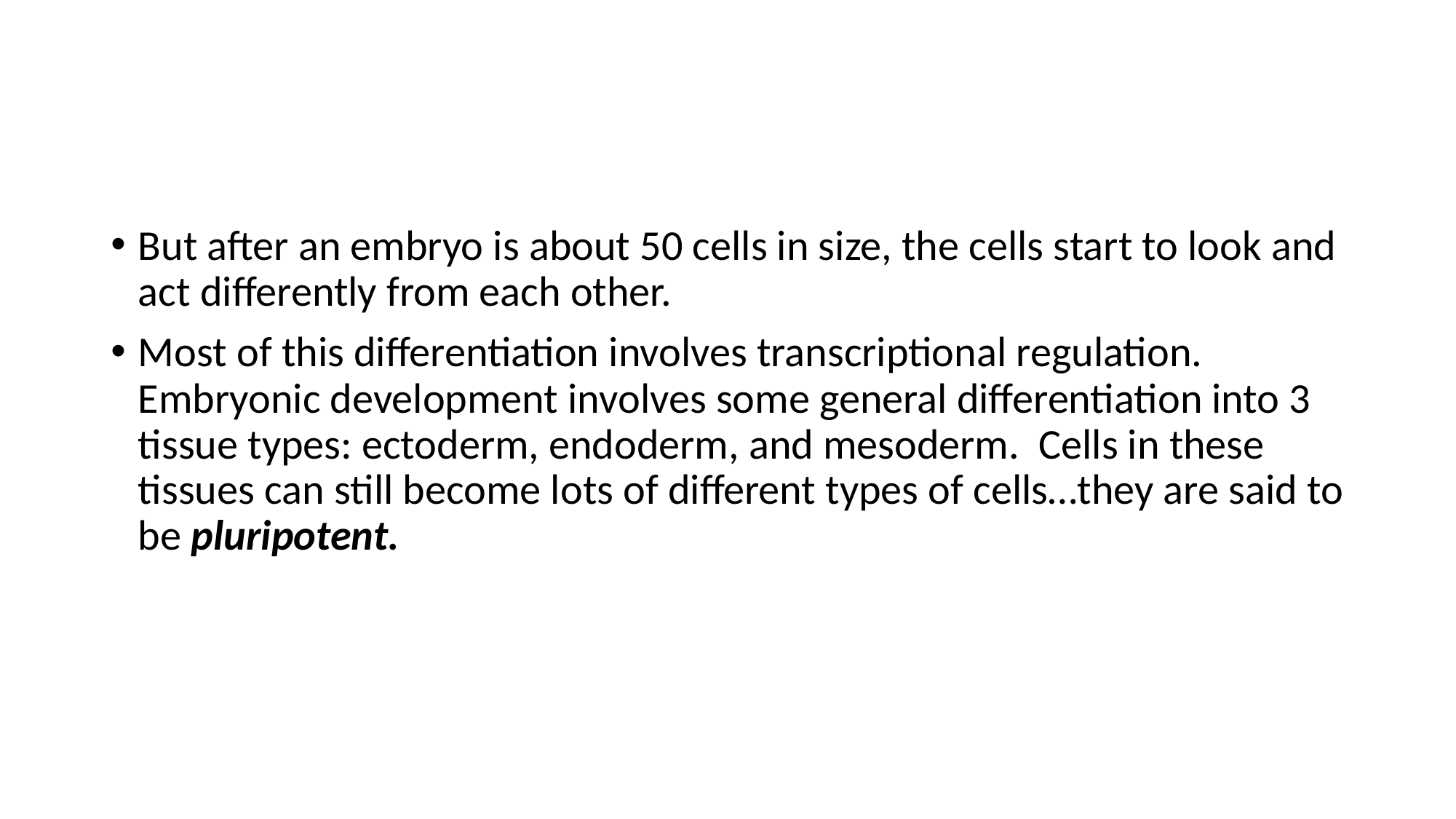

#
But after an embryo is about 50 cells in size, the cells start to look and act differently from each other.
Most of this differentiation involves transcriptional regulation. Embryonic development involves some general differentiation into 3 tissue types: ectoderm, endoderm, and mesoderm.  Cells in these tissues can still become lots of different types of cells…they are said to be pluripotent.